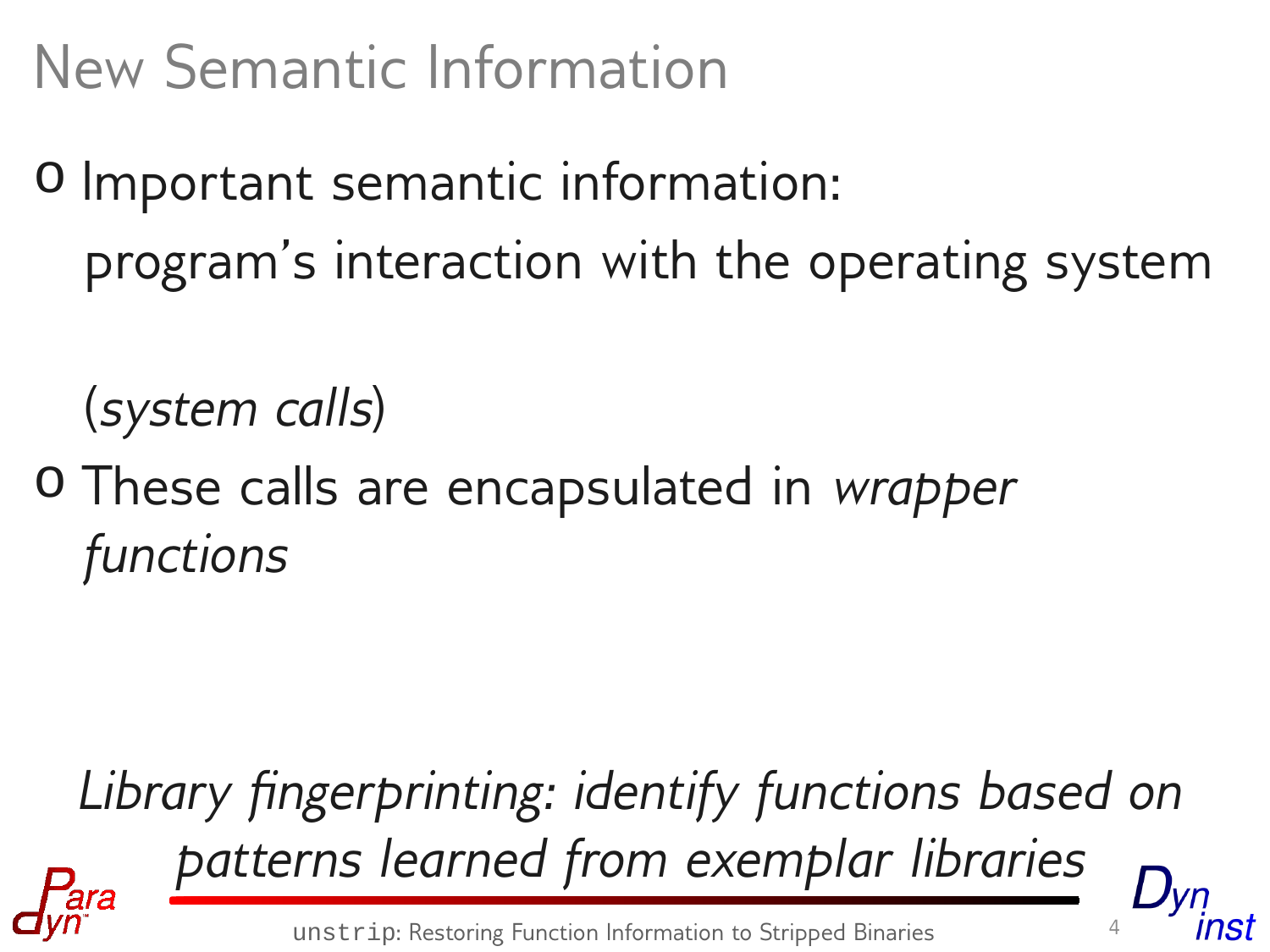

# New Semantic Information
Important semantic information:
   program’s interaction with the operating system
   (system calls)
These calls are encapsulated in wrapper functions

Library fingerprinting: identify functions based on patterns learned from exemplar libraries
4
unstrip: Restoring Function Information to Stripped Binaries